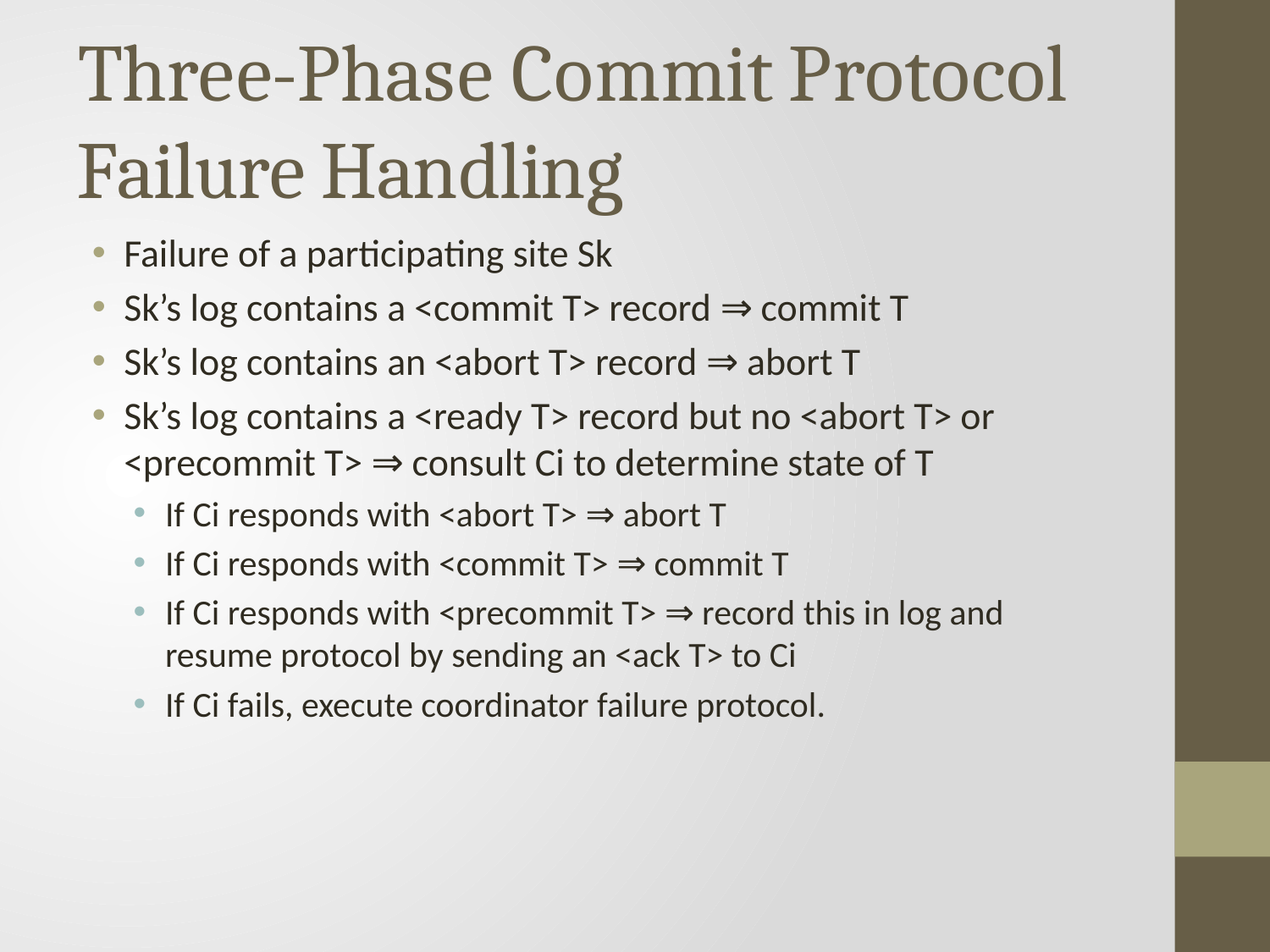

# Three-Phase Commit Protocol Failure Handling
Failure of a participating site Sk
Sk’s log contains a <commit T> record ⇒ commit T
Sk’s log contains an <abort T> record ⇒ abort T
Sk’s log contains a <ready T> record but no <abort T> or <precommit T> ⇒ consult Ci to determine state of T
If Ci responds with <abort T> ⇒ abort T
If Ci responds with <commit T> ⇒ commit T
If Ci responds with <precommit T> ⇒ record this in log and resume protocol by sending an <ack T> to Ci
If Ci fails, execute coordinator failure protocol.